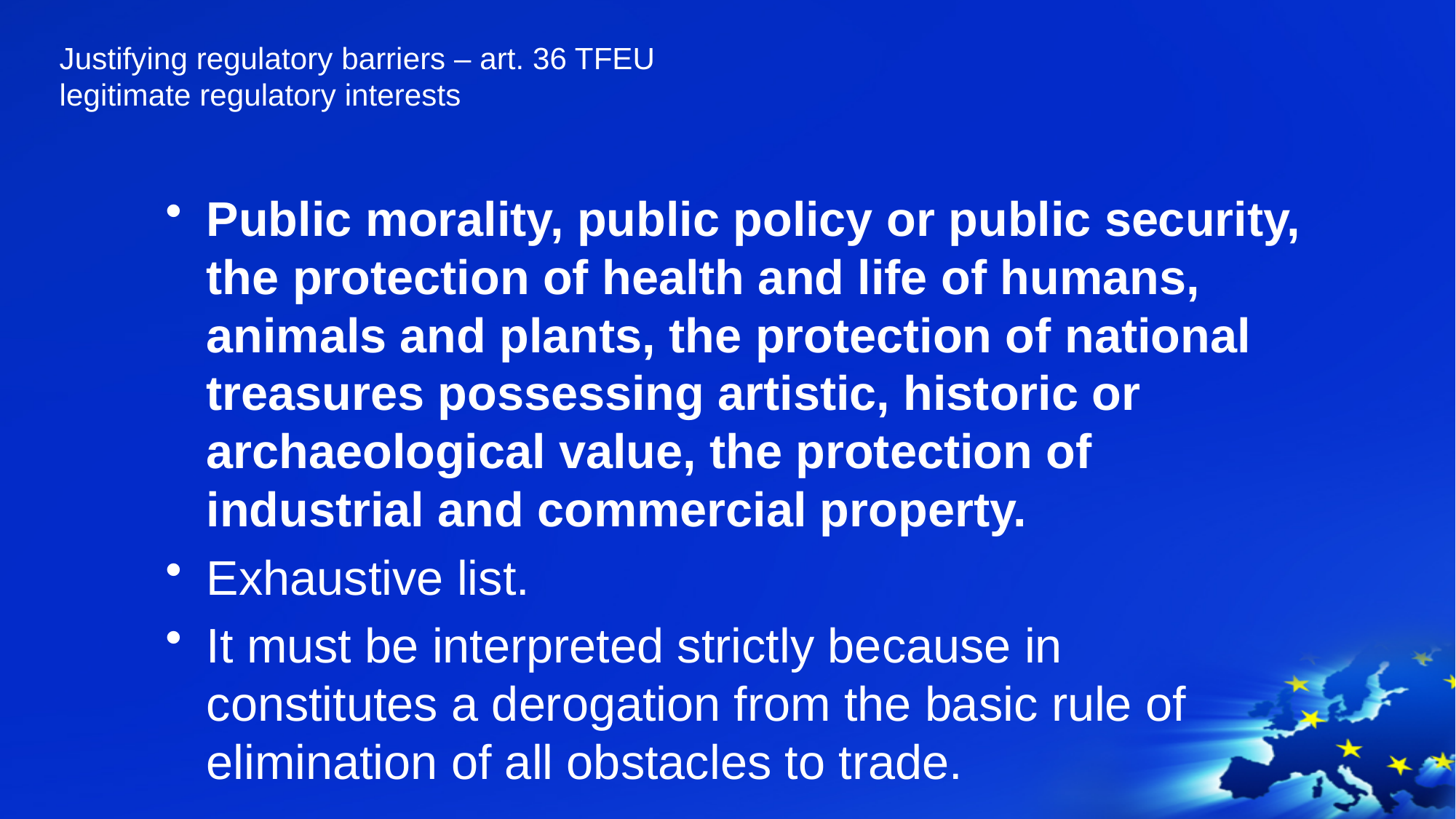

# Justifying regulatory barriers – art. 36 TFEU legitimate regulatory interests
Public morality, public policy or public security, the protection of health and life of humans, animals and plants, the protection of national treasures possessing artistic, historic or archaeological value, the protection of industrial and commercial property.
Exhaustive list.
It must be interpreted strictly because in constitutes a derogation from the basic rule of elimination of all obstacles to trade.